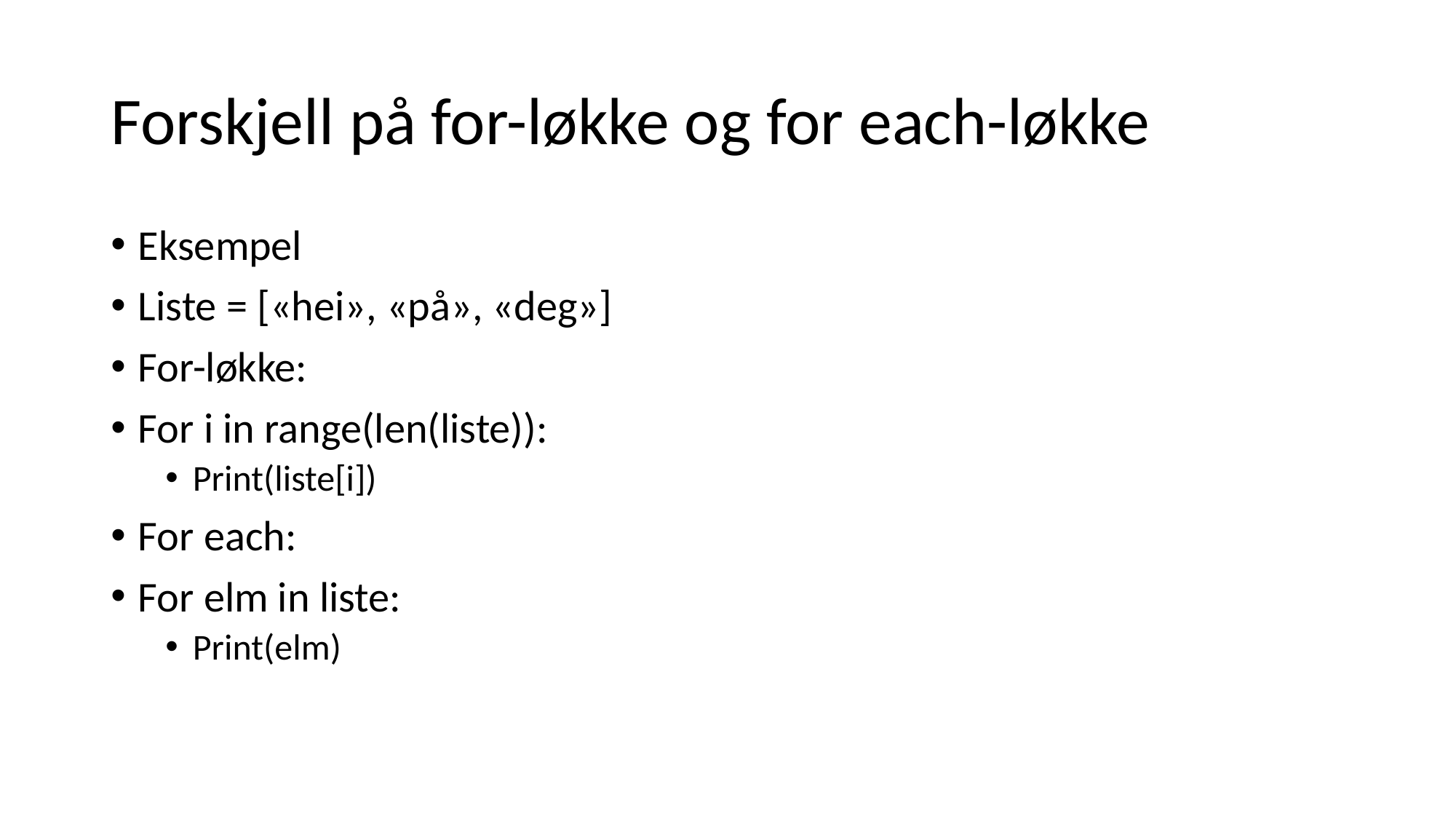

# Forskjell på for-løkke og for each-løkke
Eksempel
Liste = [«hei», «på», «deg»]
For-løkke:
For i in range(len(liste)):
Print(liste[i])
For each:
For elm in liste:
Print(elm)